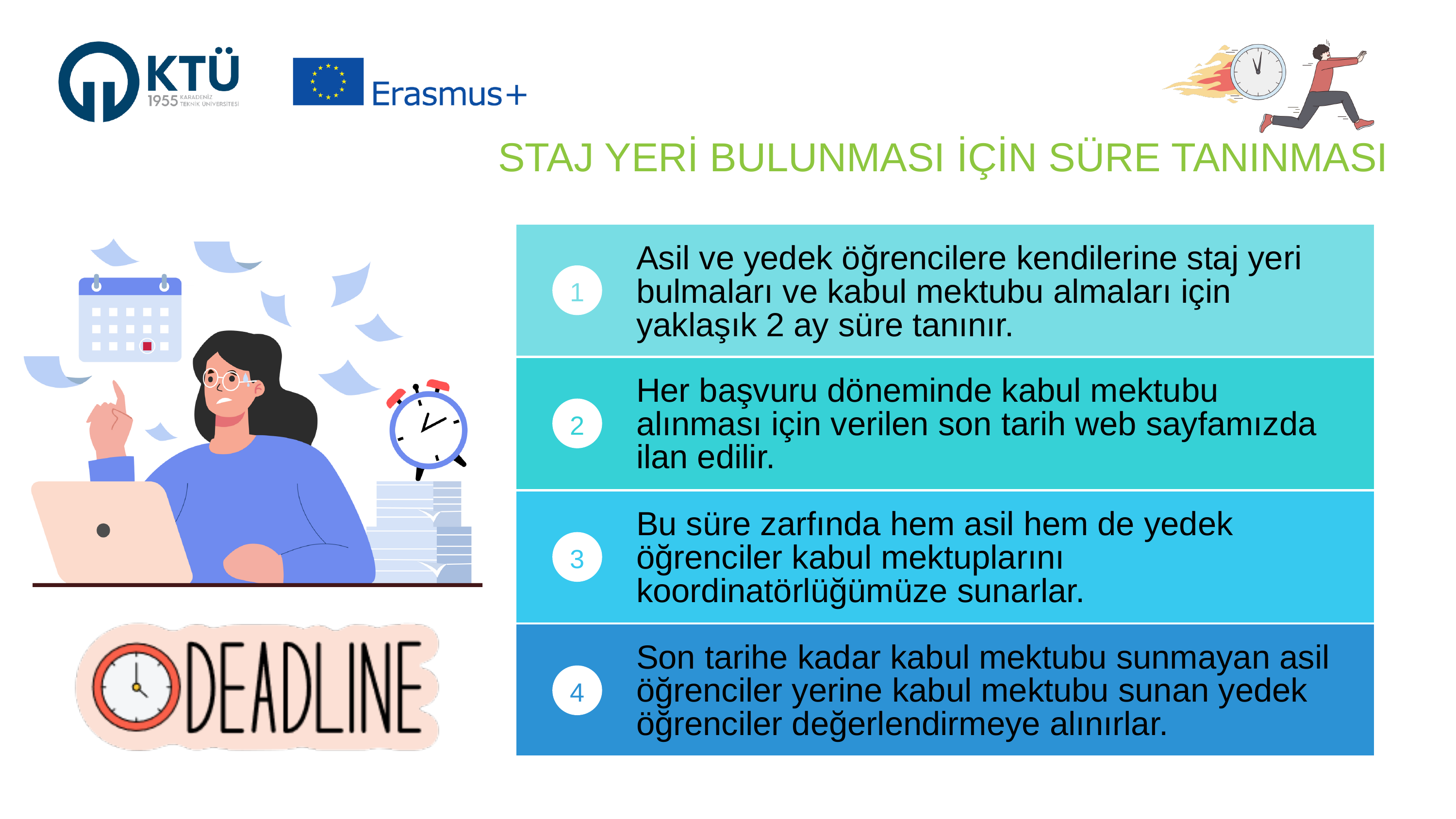

STAJ YERİ BULUNMASI İÇİN SÜRE TANINMASI

Asil ve yedek öğrencilere kendilerine staj yeri bulmaları ve kabul mektubu almaları için yaklaşık 2 ay süre tanınır.

1

Her başvuru döneminde kabul mektubu alınması için verilen son tarih web sayfamızda ilan edilir.

2

Bu süre zarfında hem asil hem de yedek öğrenciler kabul mektuplarını koordinatörlüğümüze sunarlar.

3

Son tarihe kadar kabul mektubu sunmayan asil öğrenciler yerine kabul mektubu sunan yedek öğrenciler değerlendirmeye alınırlar.

4